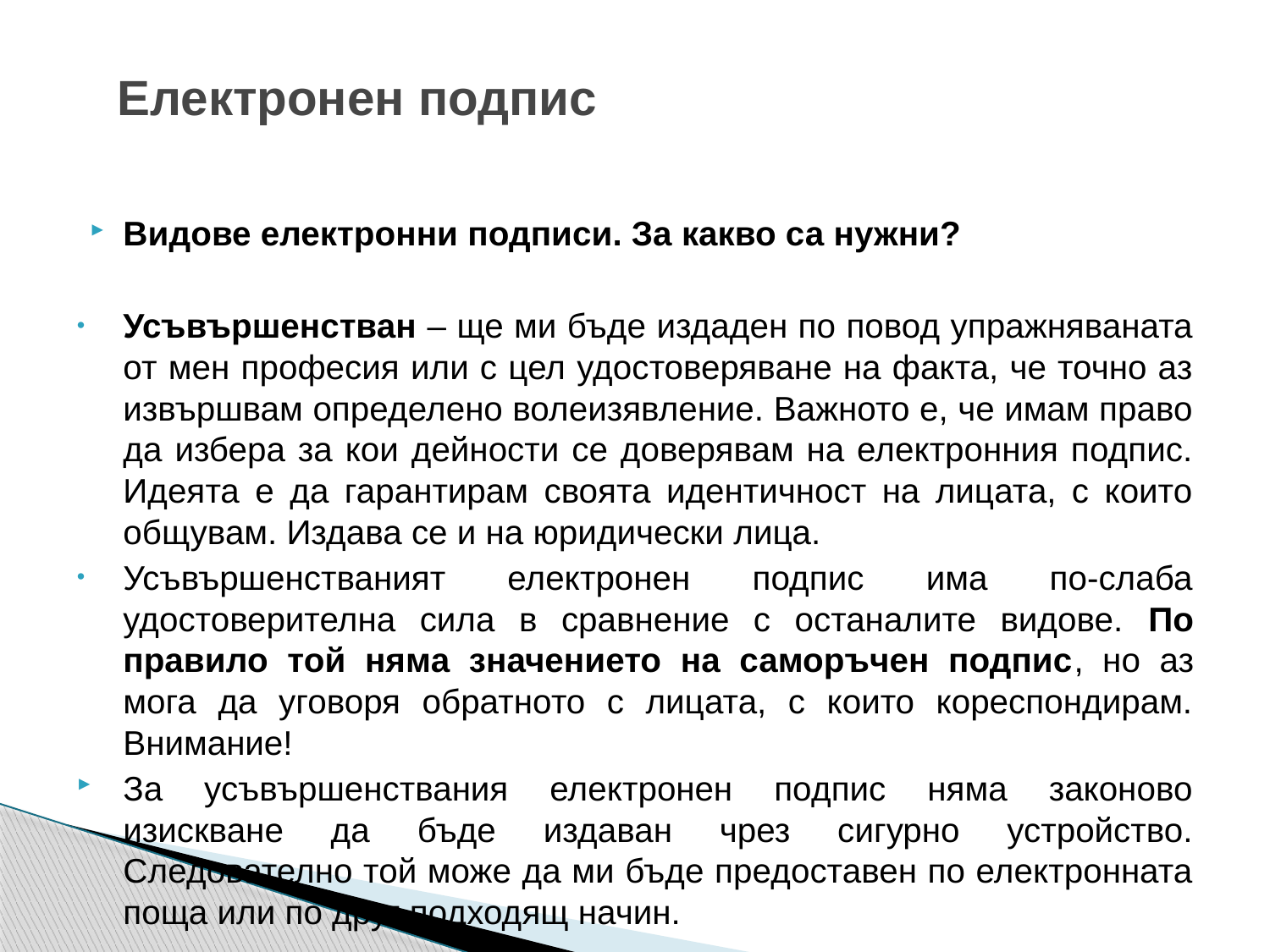

# Електронен подпис
Видове електронни подписи. За какво са нужни?

Усъвършенстван – ще ми бъде издаден по повод упражняваната от мен професия или с цел удостоверяване на факта, че точно аз извършвам определено волеизявление. Важното е, че имам право да избера за кои дейности се доверявам на електронния подпис. Идеята е да гарантирам своята идентичност на лицата, с които общувам. Издава се и на юридически лица.
Усъвършенстваният електронен подпис има по-слаба удостоверителна сила в сравнение с останалите видове. По правило той няма значението на саморъчен подпис, но аз мога да уговоря обратното с лицата, с които кореспондирам. Внимание!
За усъвършенствания електронен подпис няма законово изискване да бъде издаван чрез сигурно устройство. Следователно той може да ми бъде предоставен по електронната поща или по друг подходящ начин.